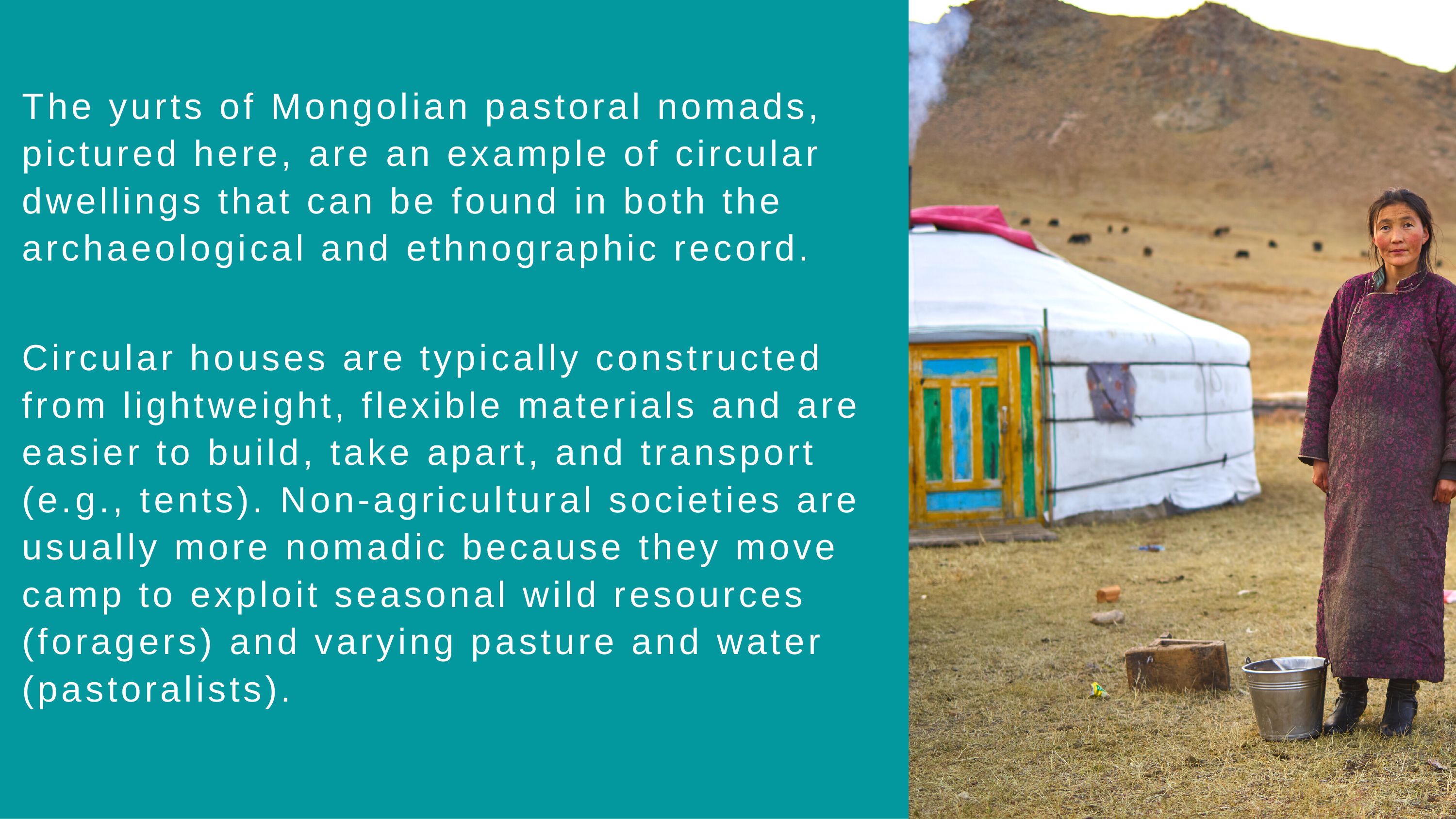

The yurts of Mongolian pastoral nomads, pictured here, are an example of circular dwellings that can be found in both the archaeological and ethnographic record.
Circular houses are typically constructed from lightweight, flexible materials and are easier to build, take apart, and transport (e.g., tents). Non-agricultural societies are usually more nomadic because they move camp to exploit seasonal wild resources (foragers) and varying pasture and water (pastoralists).